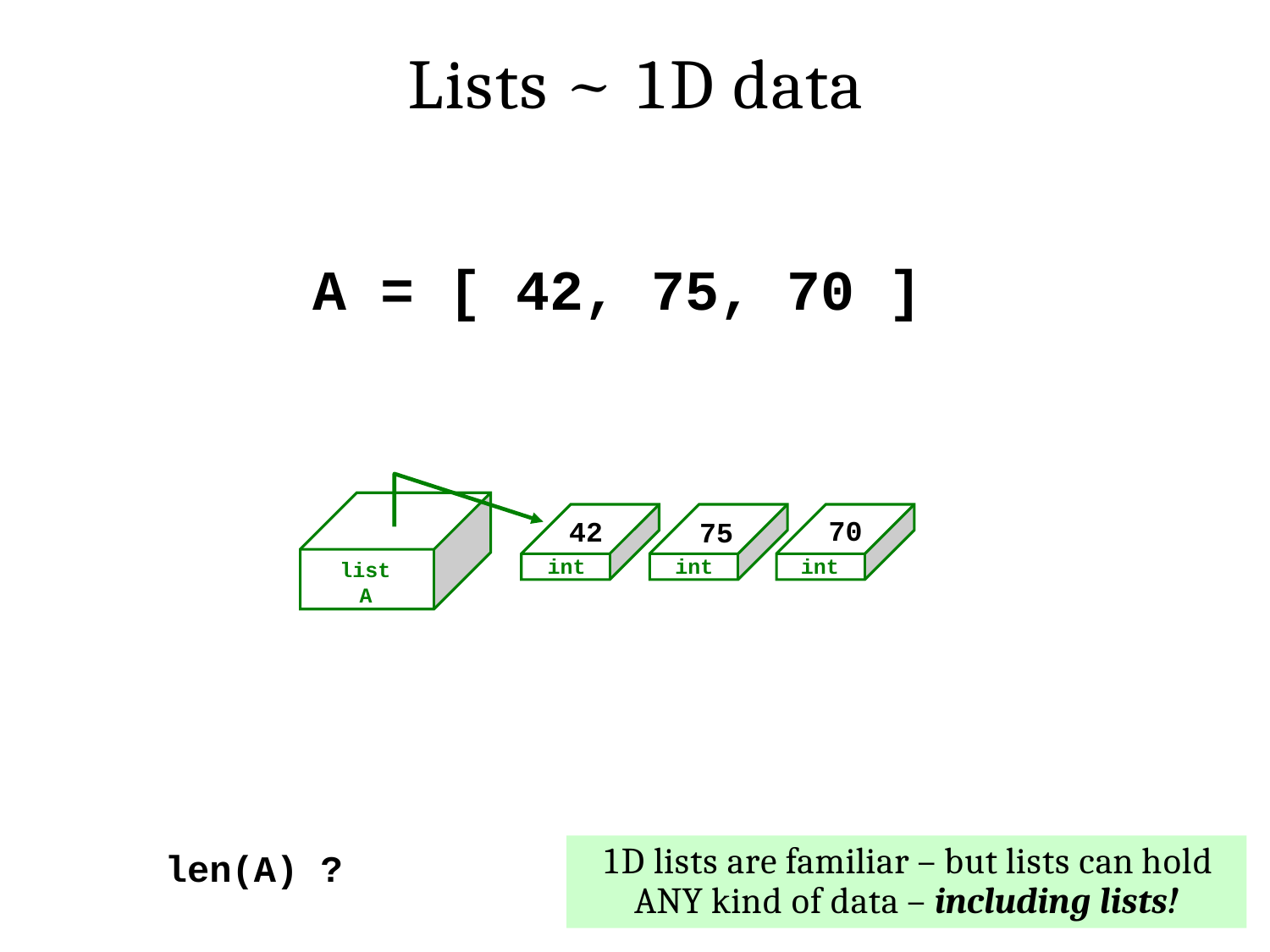

Lists ~ 1D data
A = [ 42, 75, 70 ]

70
42
75
int
int
int
list
A
1D lists are familiar – but lists can hold ANY kind of data – including lists!
len(A) ?